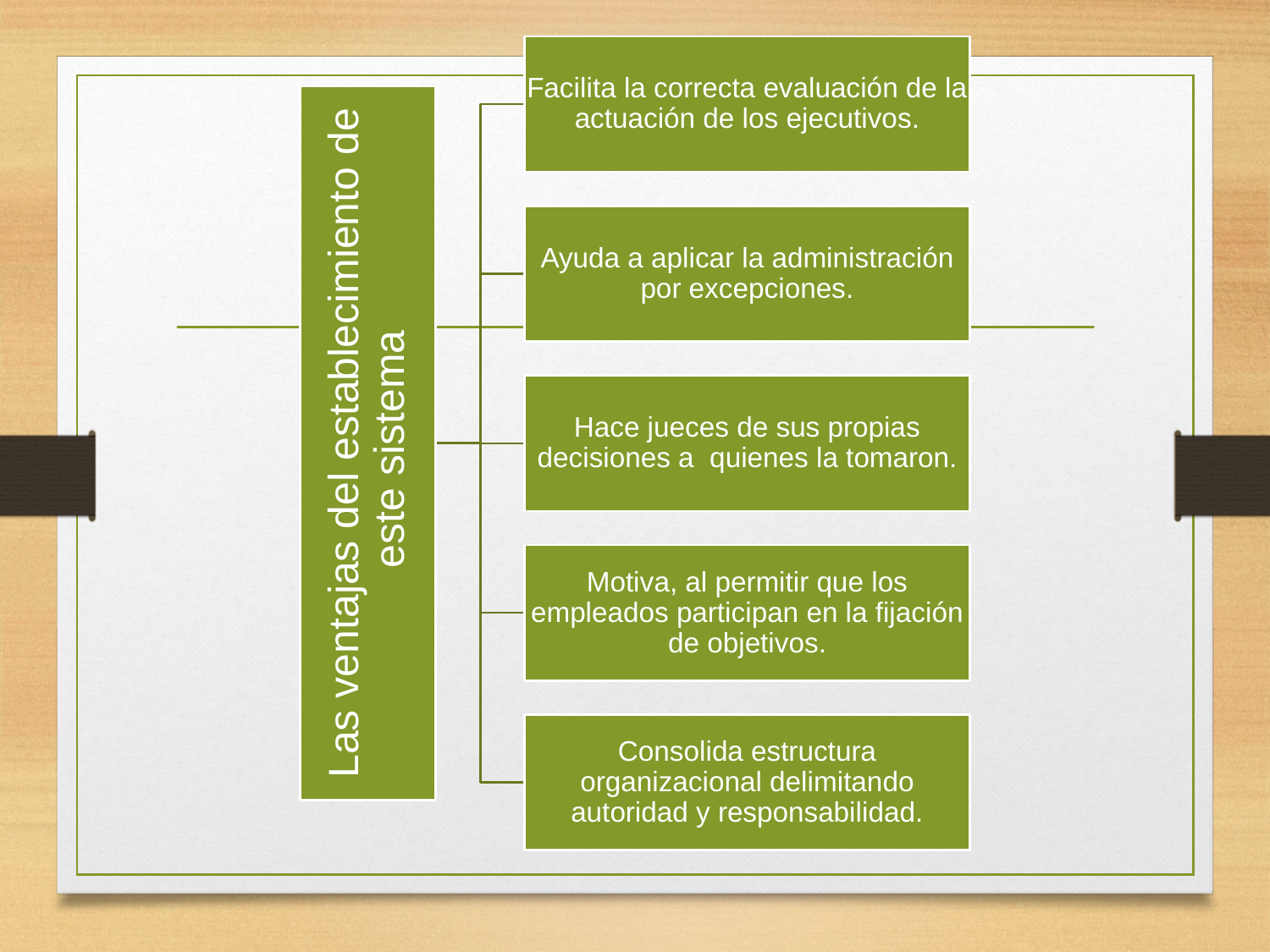

Las ventajas del establecimiento de este sistema
Facilita la correcta evaluación de la actuación de los ejecutivos.
Ayuda a aplicar la administración por excepciones.
Hace jueces de sus propias decisiones a  quienes la tomaron.
Motiva, al permitir que los empleados participan en la fijación de objetivos.
Consolida estructura organizacional delimitando autoridad y responsabilidad.